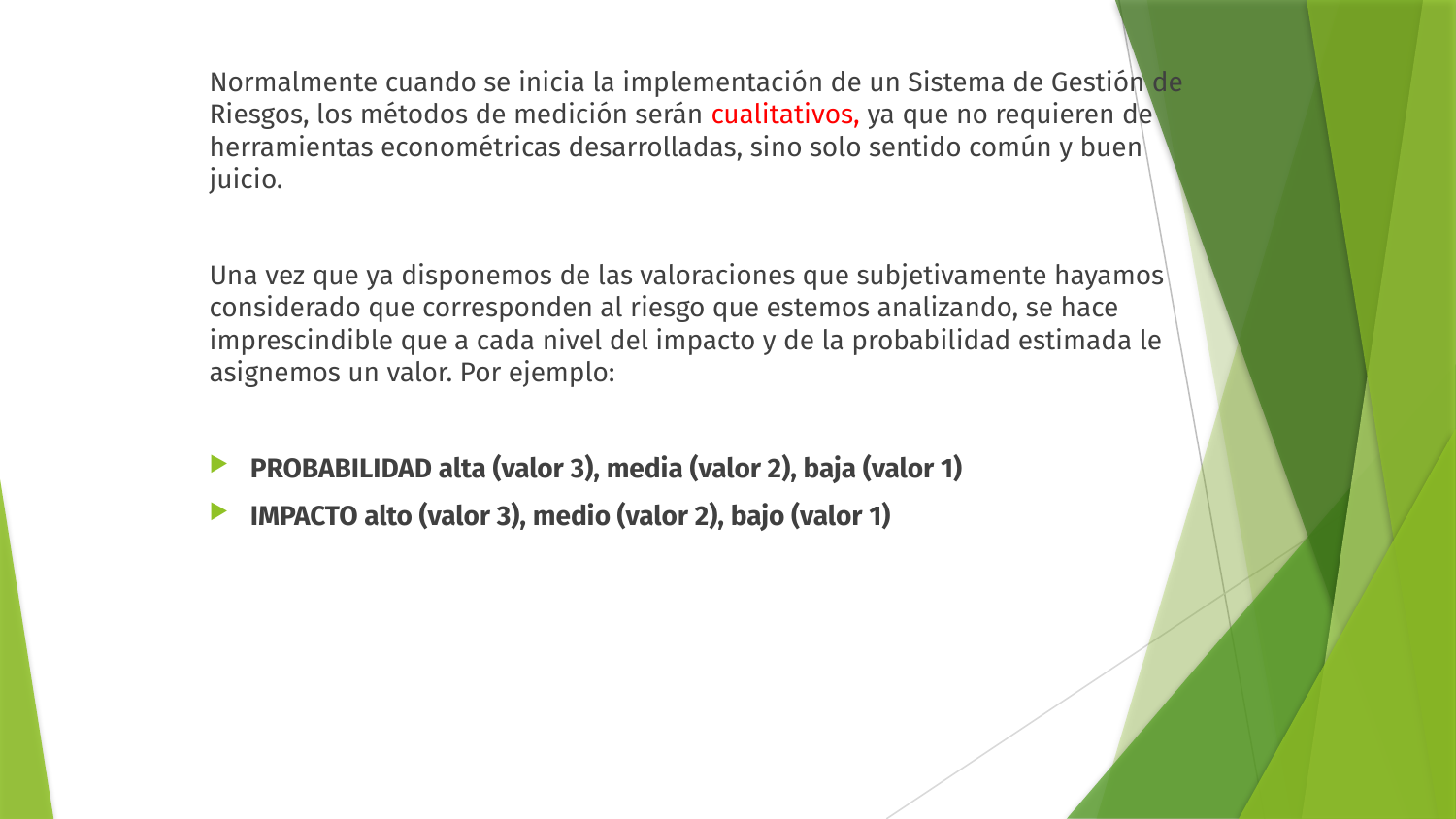

Normalmente cuando se inicia la implementación de un Sistema de Gestión de Riesgos, los métodos de medición serán cualitativos, ya que no requieren de herramientas econométricas desarrolladas, sino solo sentido común y buen juicio.

Una vez que ya disponemos de las valoraciones que subjetivamente hayamos considerado que corresponden al riesgo que estemos analizando, se hace imprescindible que a cada nivel del impacto y de la probabilidad estimada le asignemos un valor. Por ejemplo:

PROBABILIDAD alta (valor 3), media (valor 2), baja (valor 1)
IMPACTO alto (valor 3), medio (valor 2), bajo (valor 1)